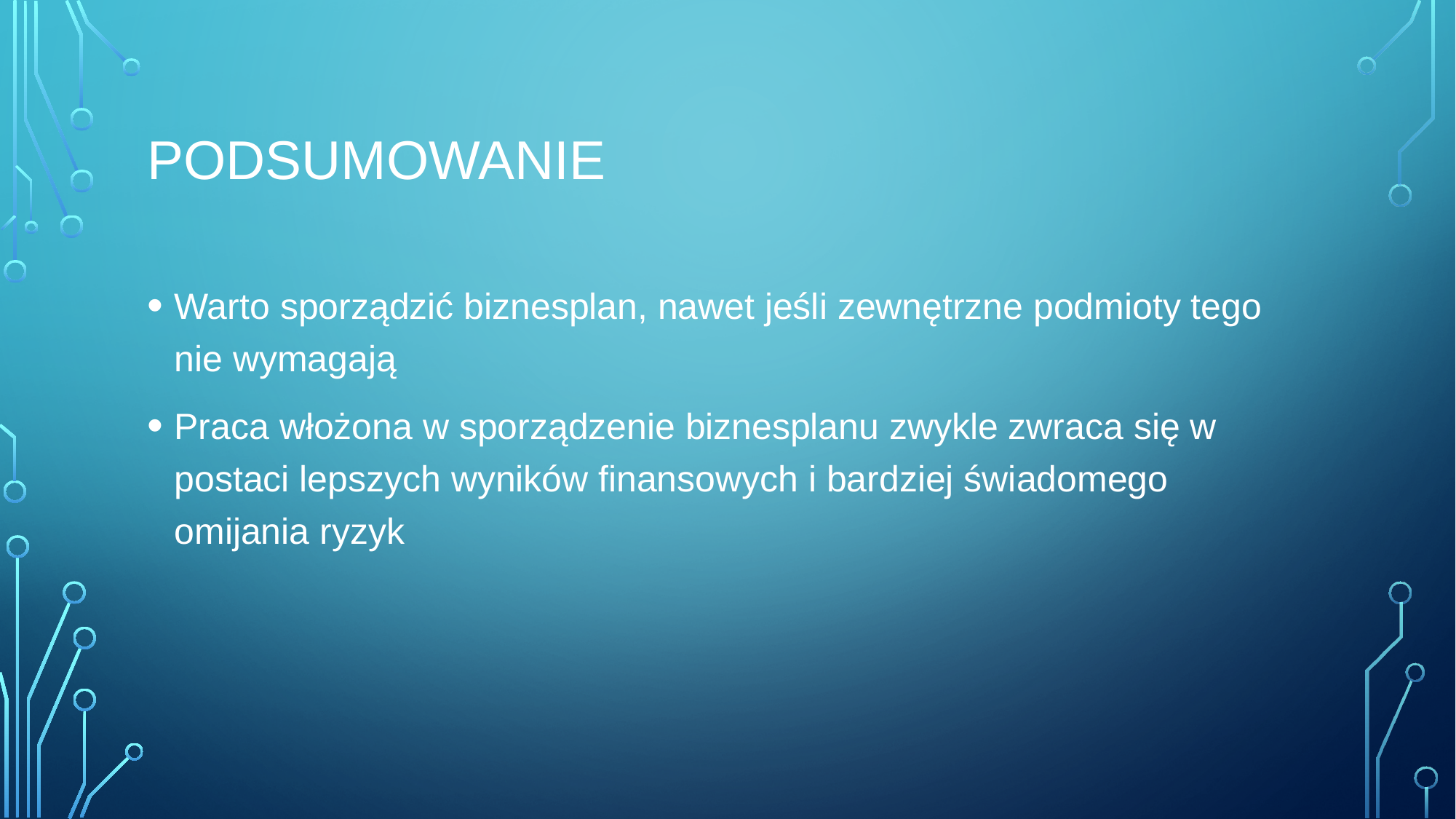

# podsumowanie
Warto sporządzić biznesplan, nawet jeśli zewnętrzne podmioty tego nie wymagają
Praca włożona w sporządzenie biznesplanu zwykle zwraca się w postaci lepszych wyników finansowych i bardziej świadomego omijania ryzyk